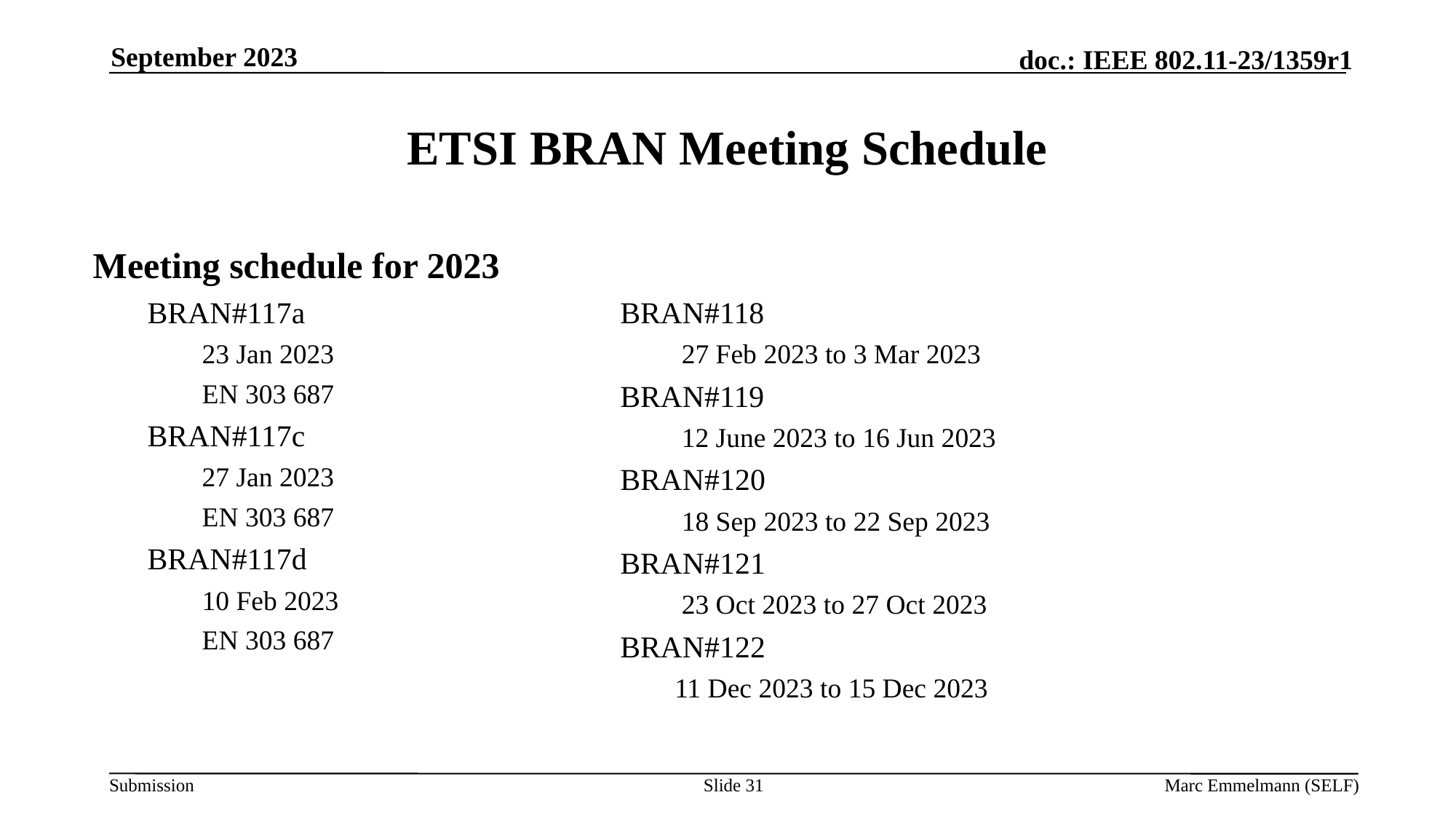

September 2023
# ETSI BRAN Meeting Schedule
Meeting schedule for 2023
BRAN#117a
23 Jan 2023
EN 303 687
BRAN#117c
27 Jan 2023
EN 303 687
BRAN#117d
10 Feb 2023
EN 303 687

BRAN#118
 27 Feb 2023 to 3 Mar 2023
BRAN#119
 12 June 2023 to 16 Jun 2023
BRAN#120
 18 Sep 2023 to 22 Sep 2023
BRAN#121
 23 Oct 2023 to 27 Oct 2023
BRAN#122
11 Dec 2023 to 15 Dec 2023

Slide 31
Marc Emmelmann (SELF)